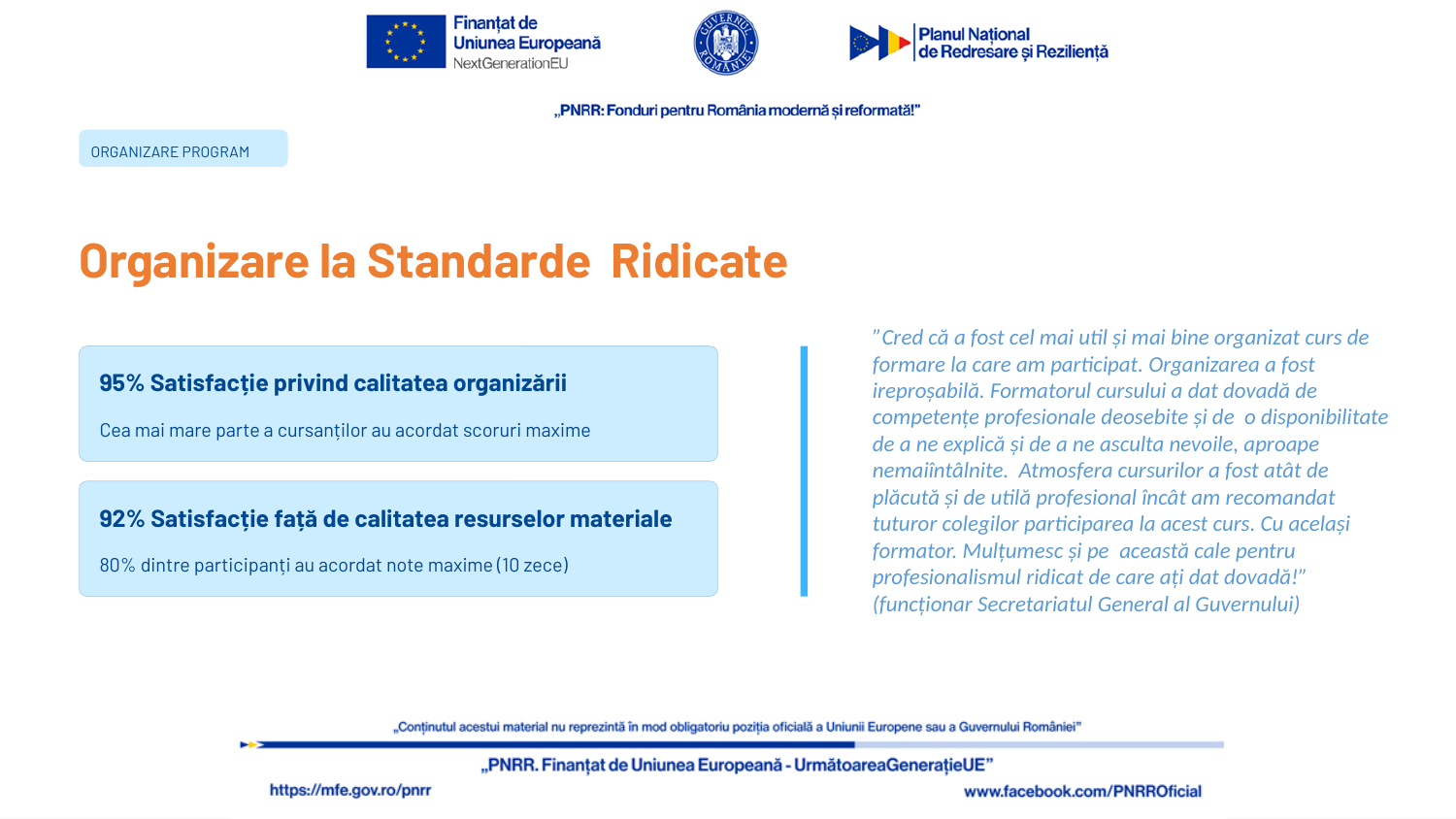

ORGANIZARE PROGRAM
Organizare la Standarde  Ridicate
”Cred că a fost cel mai util și mai bine organizat curs de formare la care am participat. Organizarea a fost ireproșabilă. Formatorul cursului a dat dovadă de competențe profesionale deosebite și de  o disponibilitate de a ne explică și de a ne asculta nevoile, aproape nemaiîntâlnite.  Atmosfera cursurilor a fost atât de plăcută și de utilă profesional încât am recomandat tuturor colegilor participarea la acest curs. Cu același formator. Mulțumesc și pe  această cale pentru profesionalismul ridicat de care ați dat dovadă!” (funcționar Secretariatul General al Guvernului)

95% Satisfacție privind calitatea organizării
Cea mai mare parte a cursanților au acordat scoruri maxime

92% Satisfacție față de calitatea resurselor materiale
80% dintre participanți au acordat note maxime (10 zece)